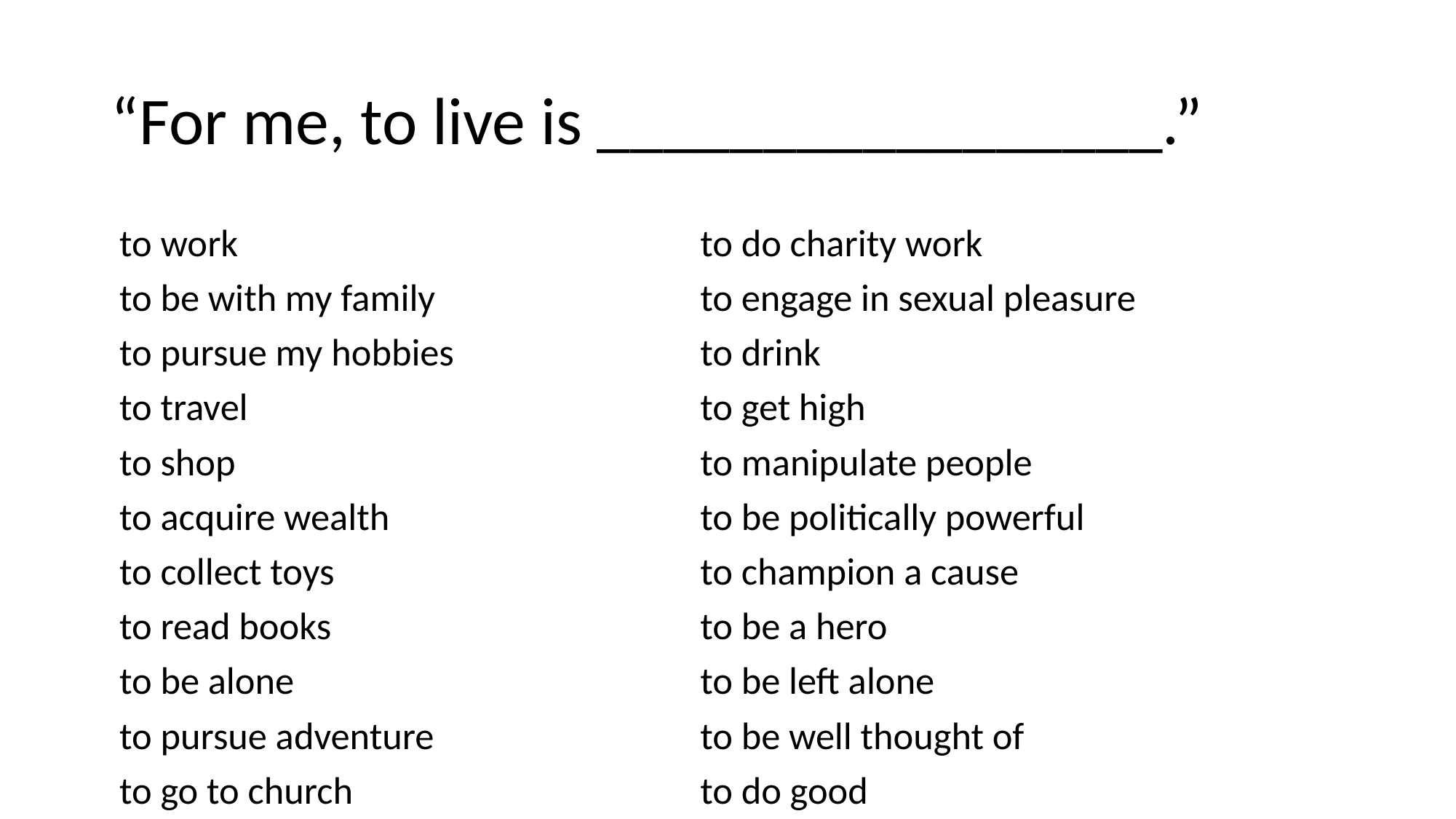

# “For me, to live is _________________.”
 to work					to do charity work
 to be with my family			to engage in sexual pleasure
 to pursue my hobbies			to drink
 to travel					to get high
 to shop					to manipulate people
 to acquire wealth				to be politically powerful
 to collect toys				to champion a cause
 to read books				to be a hero
 to be alone					to be left alone
 to pursue adventure			to be well thought of
 to go to church	 			to do good